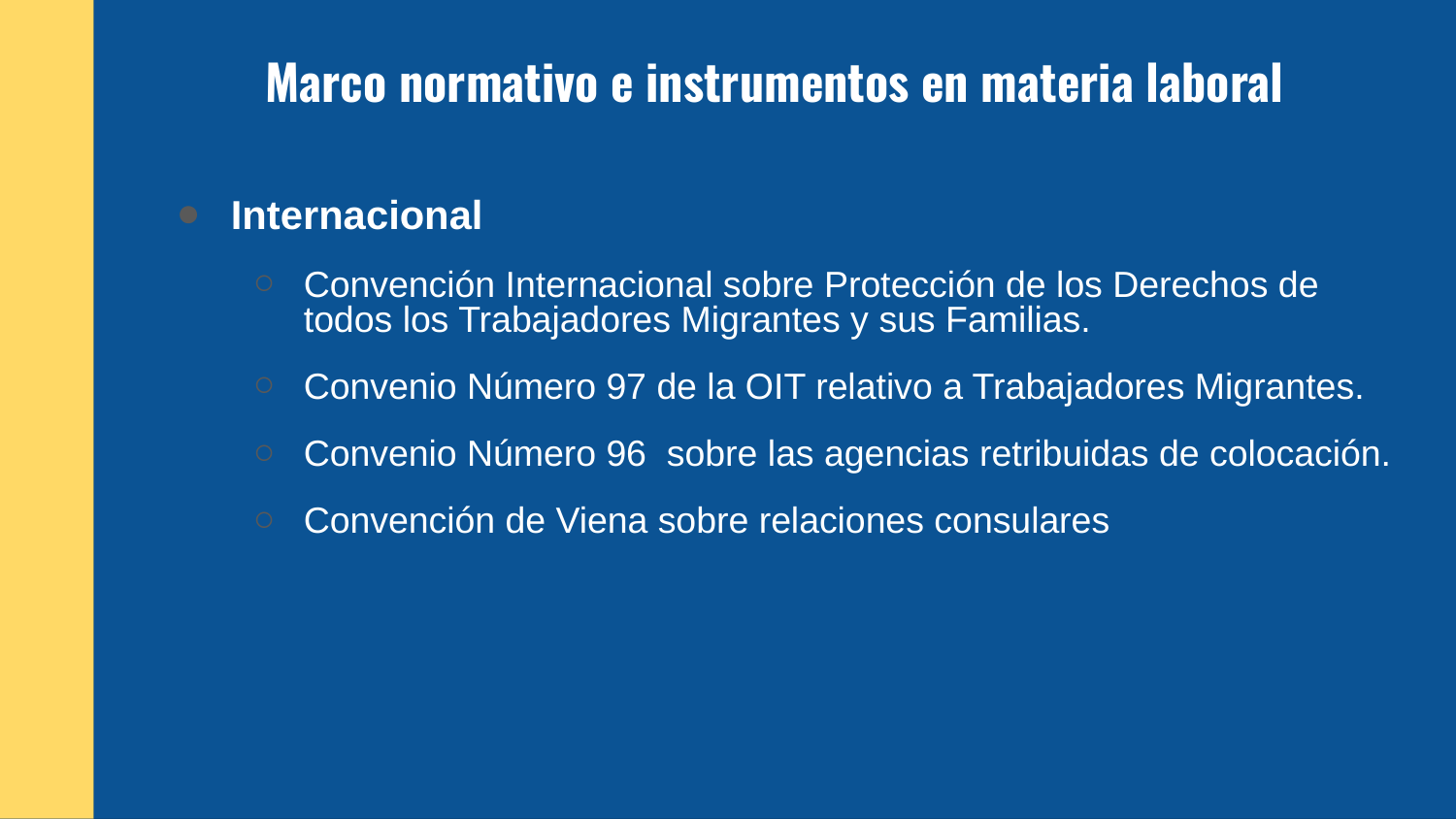

Marco normativo e instrumentos en materia laboral

Internacional
Convención Internacional sobre Protección de los Derechos de todos los Trabajadores Migrantes y sus Familias.
Convenio Número 97 de la OIT relativo a Trabajadores Migrantes.
Convenio Número 96  sobre las agencias retribuidas de colocación.
Convención de Viena sobre relaciones consulares